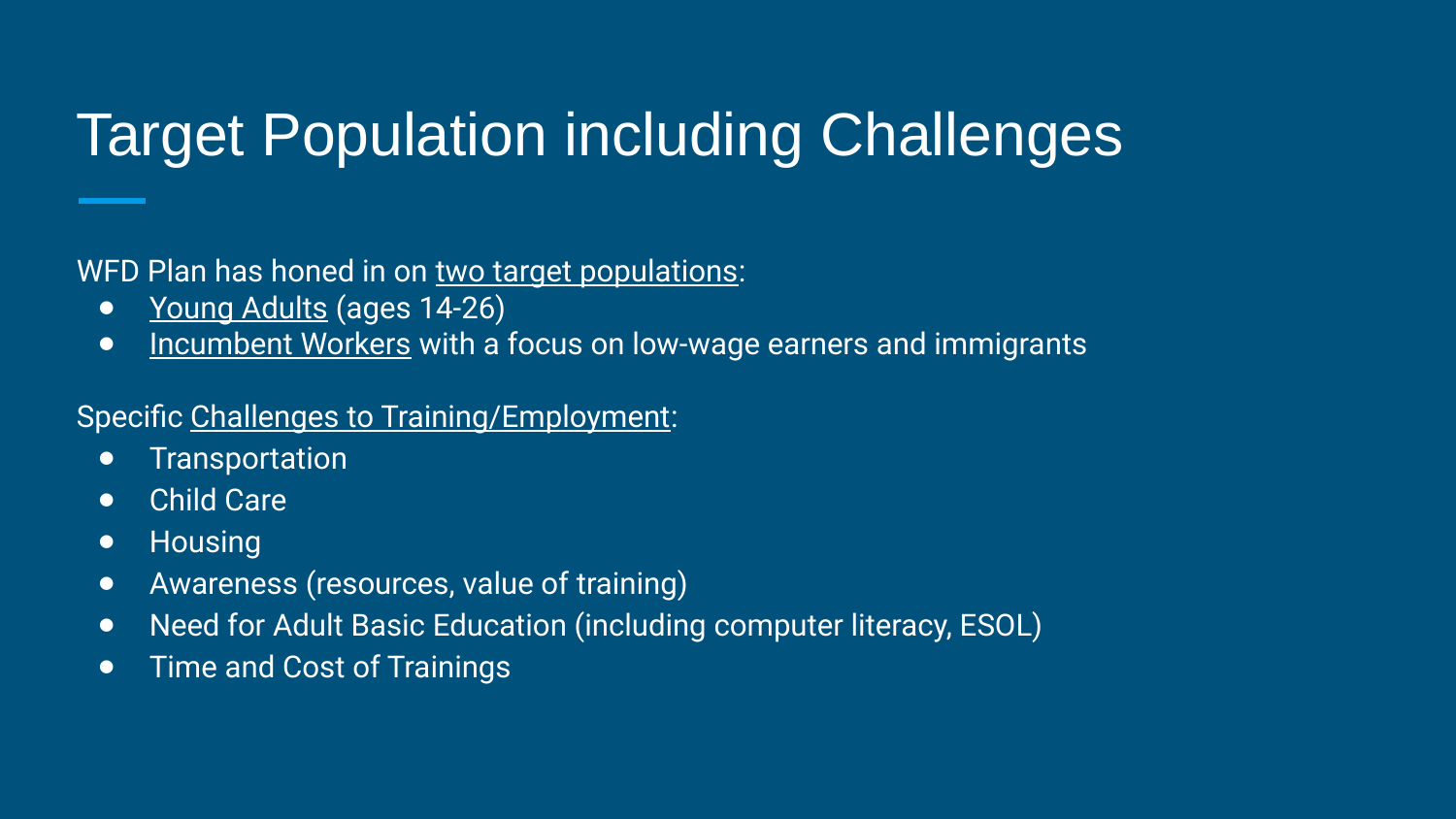

# Target Population including Challenges
WFD Plan has honed in on two target populations:
Young Adults (ages 14-26)
Incumbent Workers with a focus on low-wage earners and immigrants

Specific Challenges to Training/Employment:
Transportation
Child Care
Housing
Awareness (resources, value of training)
Need for Adult Basic Education (including computer literacy, ESOL)
Time and Cost of Trainings